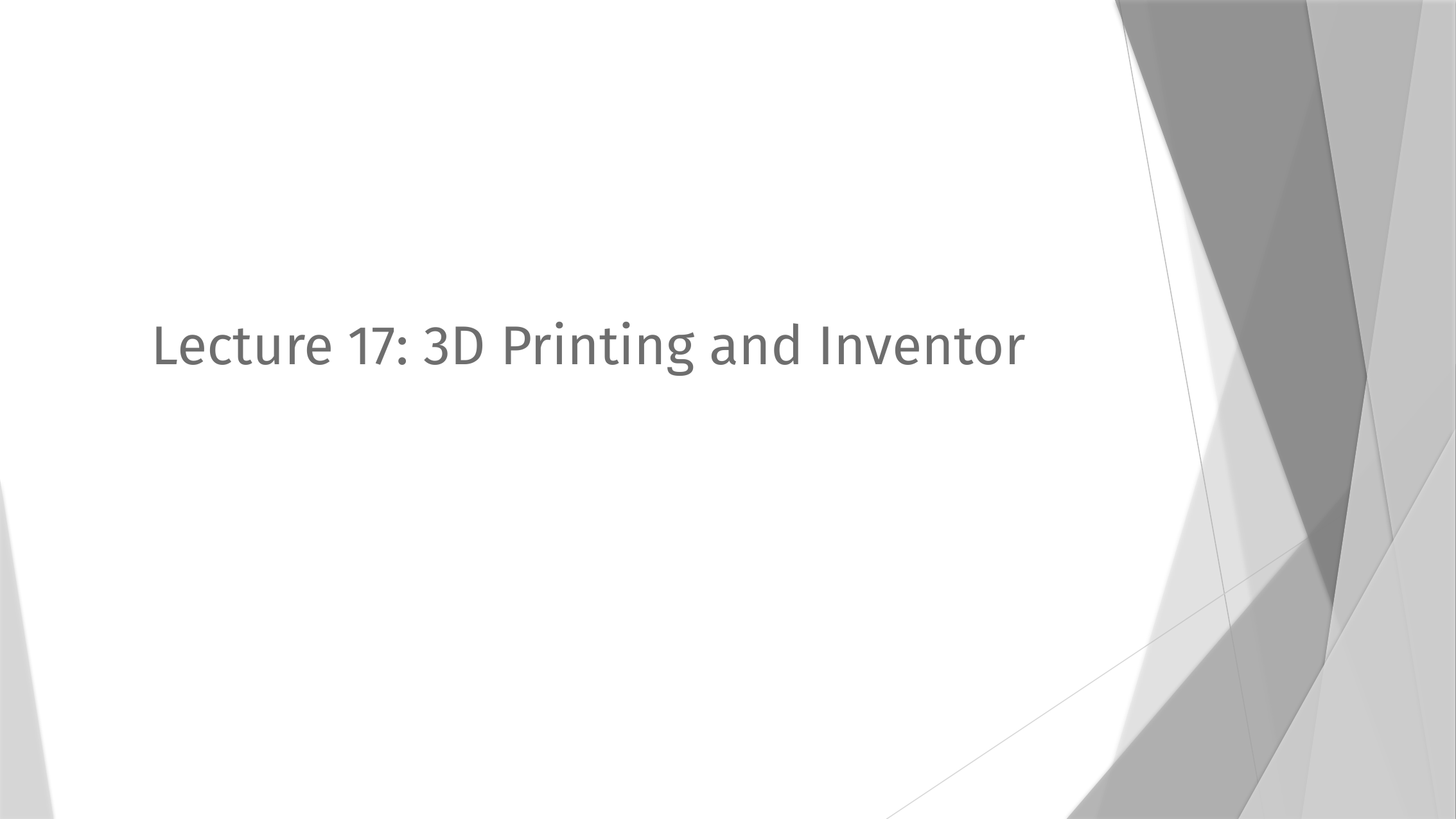

# Lecture 17: 3D Printing and Inventor